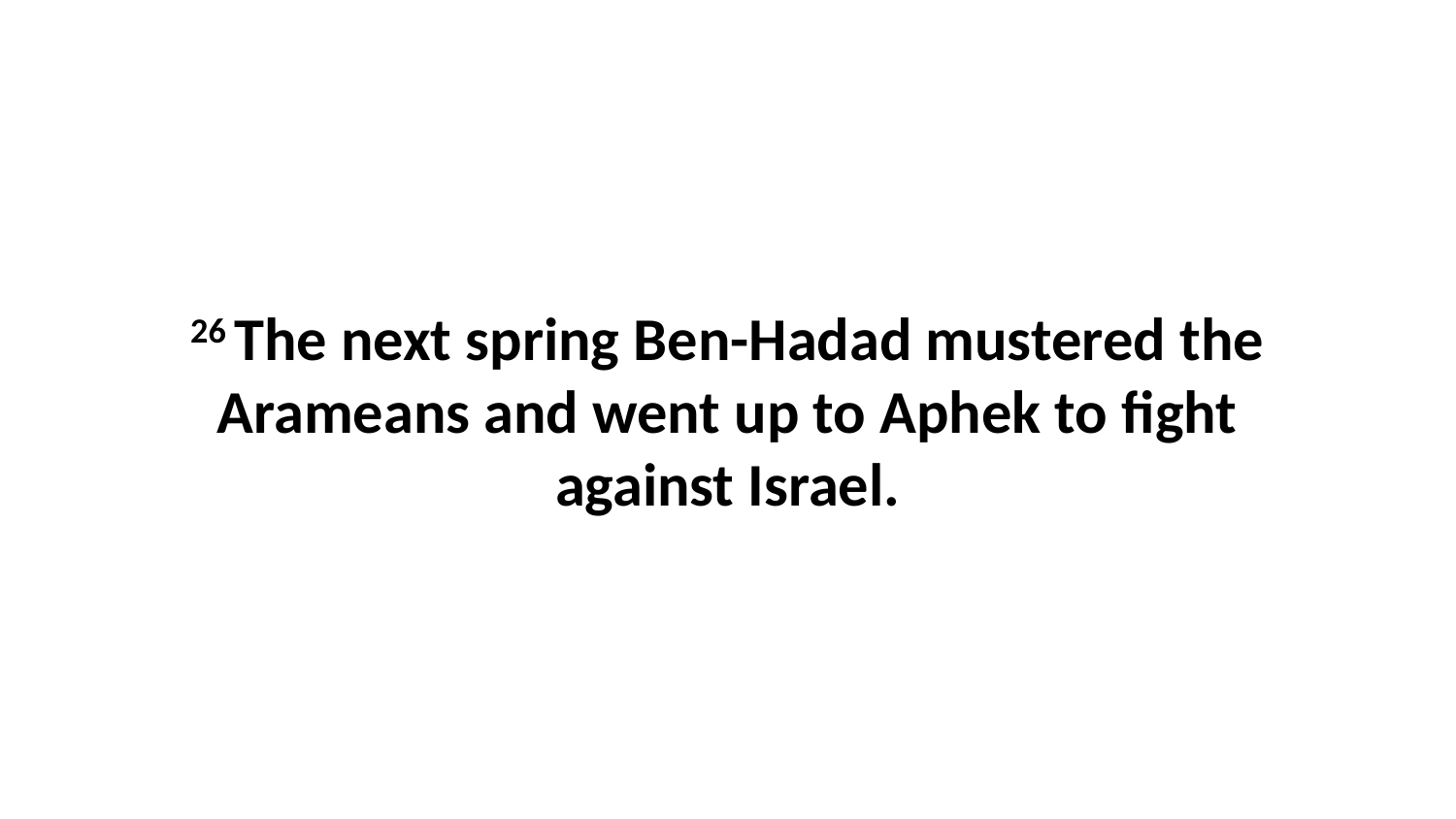

26 The next spring Ben-Hadad mustered the Arameans and went up to Aphek to fight against Israel.